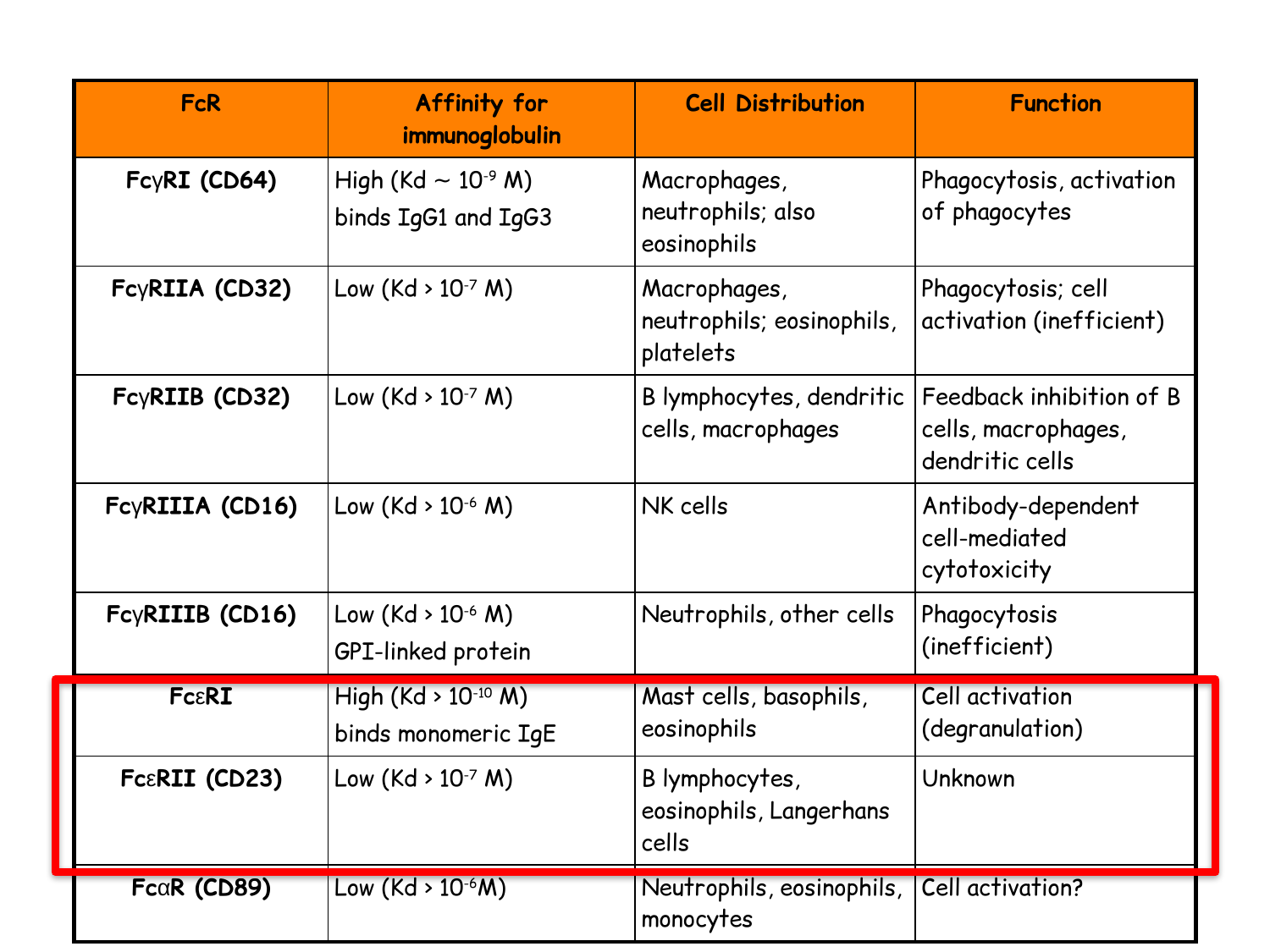

| FcR | Affinity for immunoglobulin | Cell Distribution | Function |
| --- | --- | --- | --- |
| FcγRI (CD64) | High (Kd ∼ 10-9 M) binds IgG1 and IgG3 | Macrophages, neutrophils; also eosinophils | Phagocytosis, activation of phagocytes |
| FcγRIIA (CD32) | Low (Kd > 10-7 M) | Macrophages, neutrophils; eosinophils, platelets | Phagocytosis; cell activation (inefficient) |
| FcγRIIB (CD32) | Low (Kd > 10-7 M) | B lymphocytes, dendritic cells, macrophages | Feedback inhibition of B cells, macrophages, dendritic cells |
| FcγRIIIA (CD16) | Low (Kd > 10-6 M) | NK cells | Antibody-dependent cell-mediated cytotoxicity |
| FcγRIIIB (CD16) | Low (Kd > 10-6 M) GPI-linked protein | Neutrophils, other cells | Phagocytosis (inefficient) |
| FcεRI | High (Kd > 10-10 M) binds monomeric IgE | Mast cells, basophils, eosinophils | Cell activation (degranulation) |
| FcεRII (CD23) | Low (Kd > 10-7 M) | B lymphocytes, eosinophils, Langerhans cells | Unknown |
| FcαR (CD89) | Low (Kd > 10-6M) | Neutrophils, eosinophils, monocytes | Cell activation? |